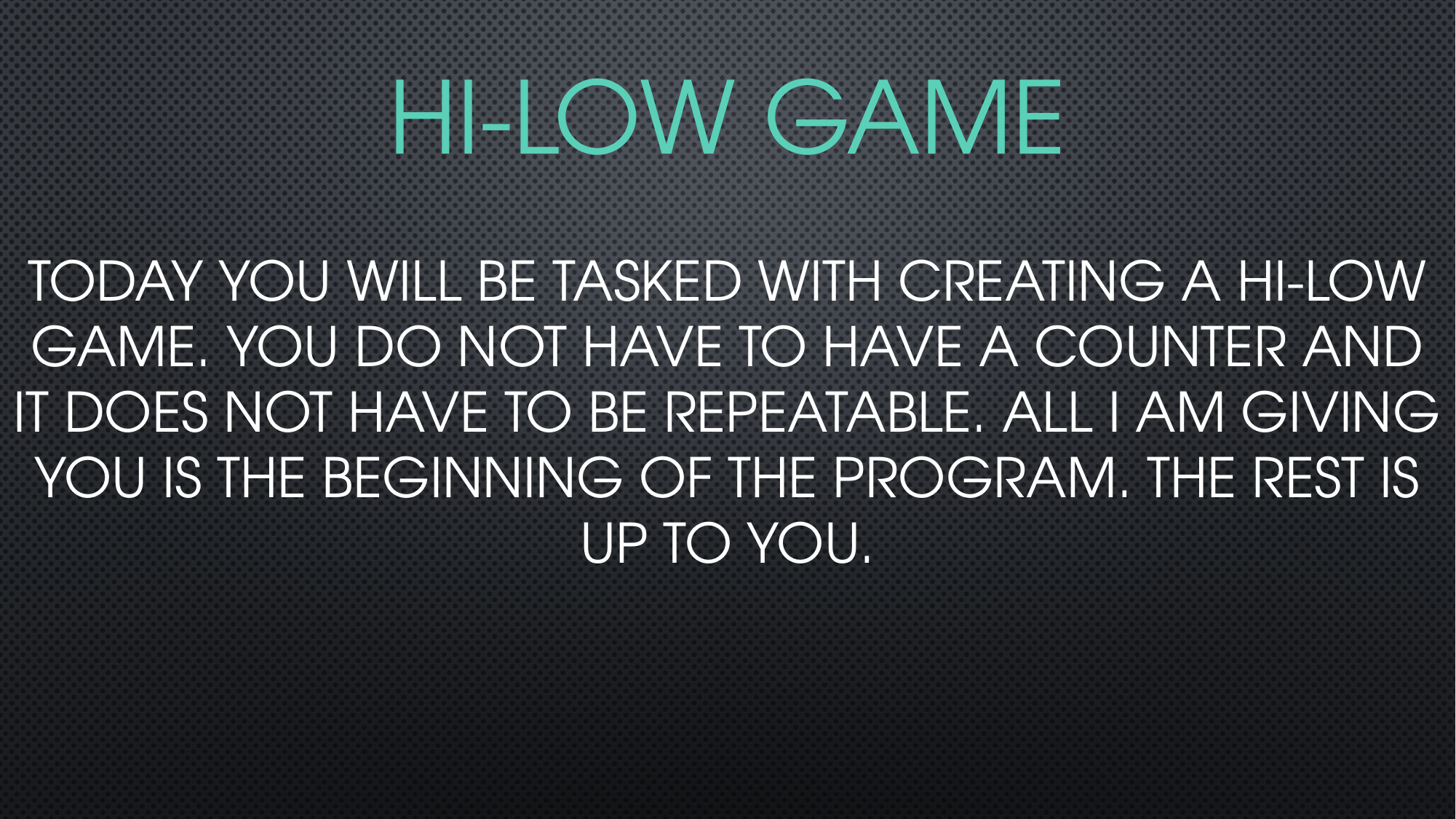

# Hi-Low Game
Today you will be tasked with creating a hi-low game. You do not have to have a counter and it does not have to be repeatable. All I am giving you is the beginning of the program. The rest is up to you.